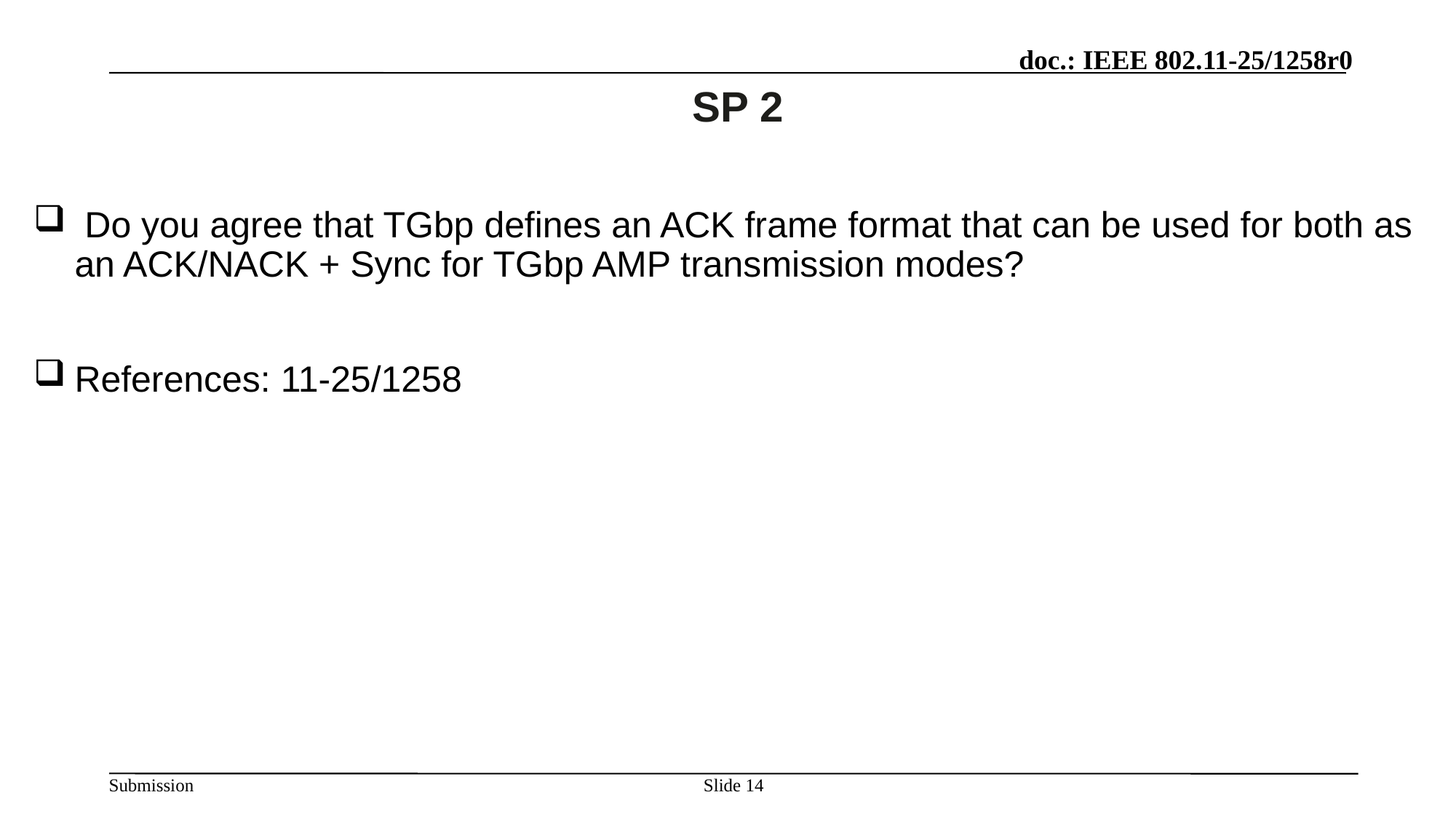

# SP 2
 Do you agree that TGbp defines an ACK frame format that can be used for both as an ACK/NACK + Sync for TGbp AMP transmission modes?

References: 11-25/1258
Slide 14